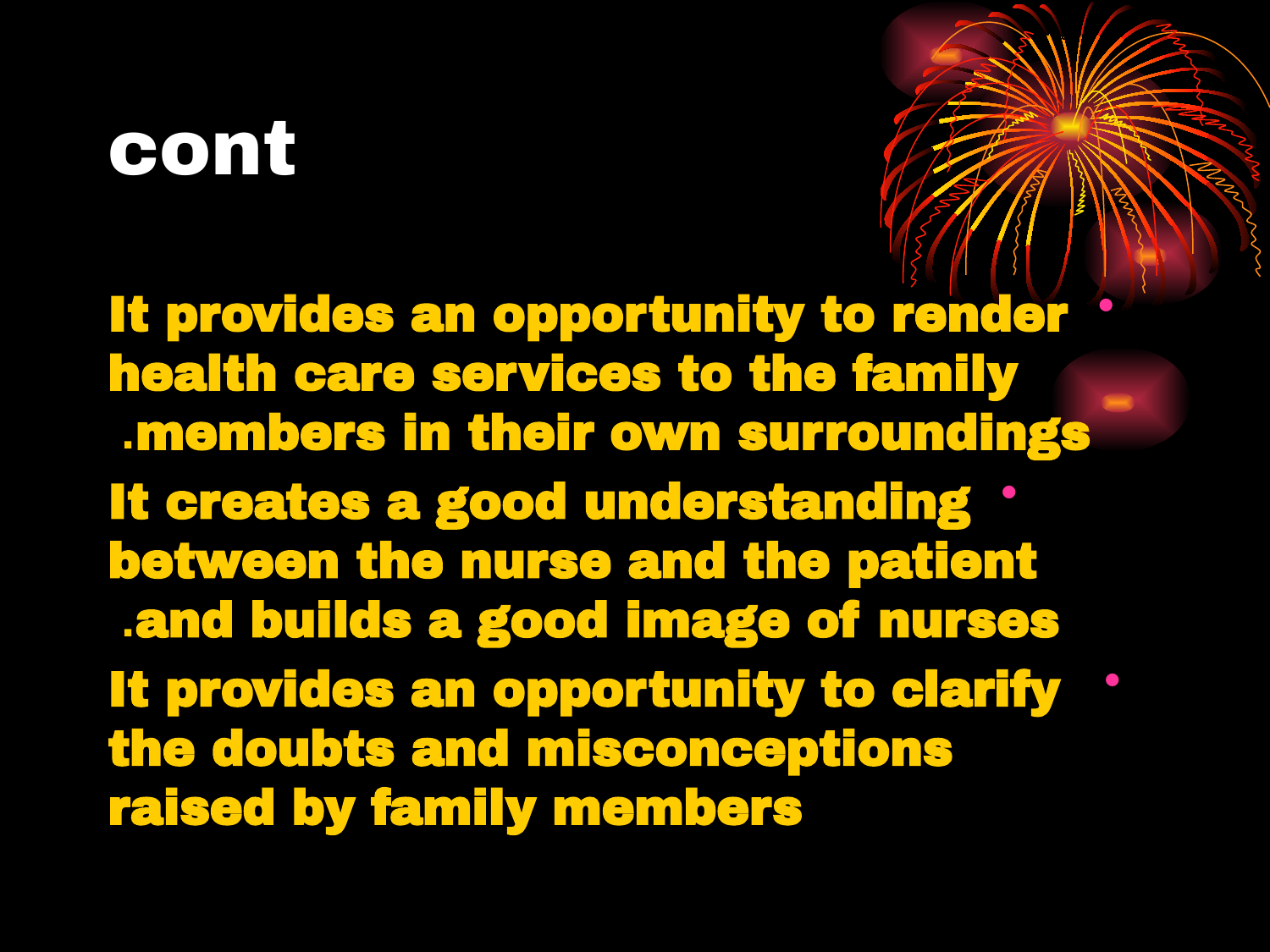

# cont
It provides an opportunity to render health care services to the family members in their own surroundings.
It creates a good understanding between the nurse and the patient and builds a good image of nurses.
 It provides an opportunity to clarify the doubts and misconceptions raised by family members